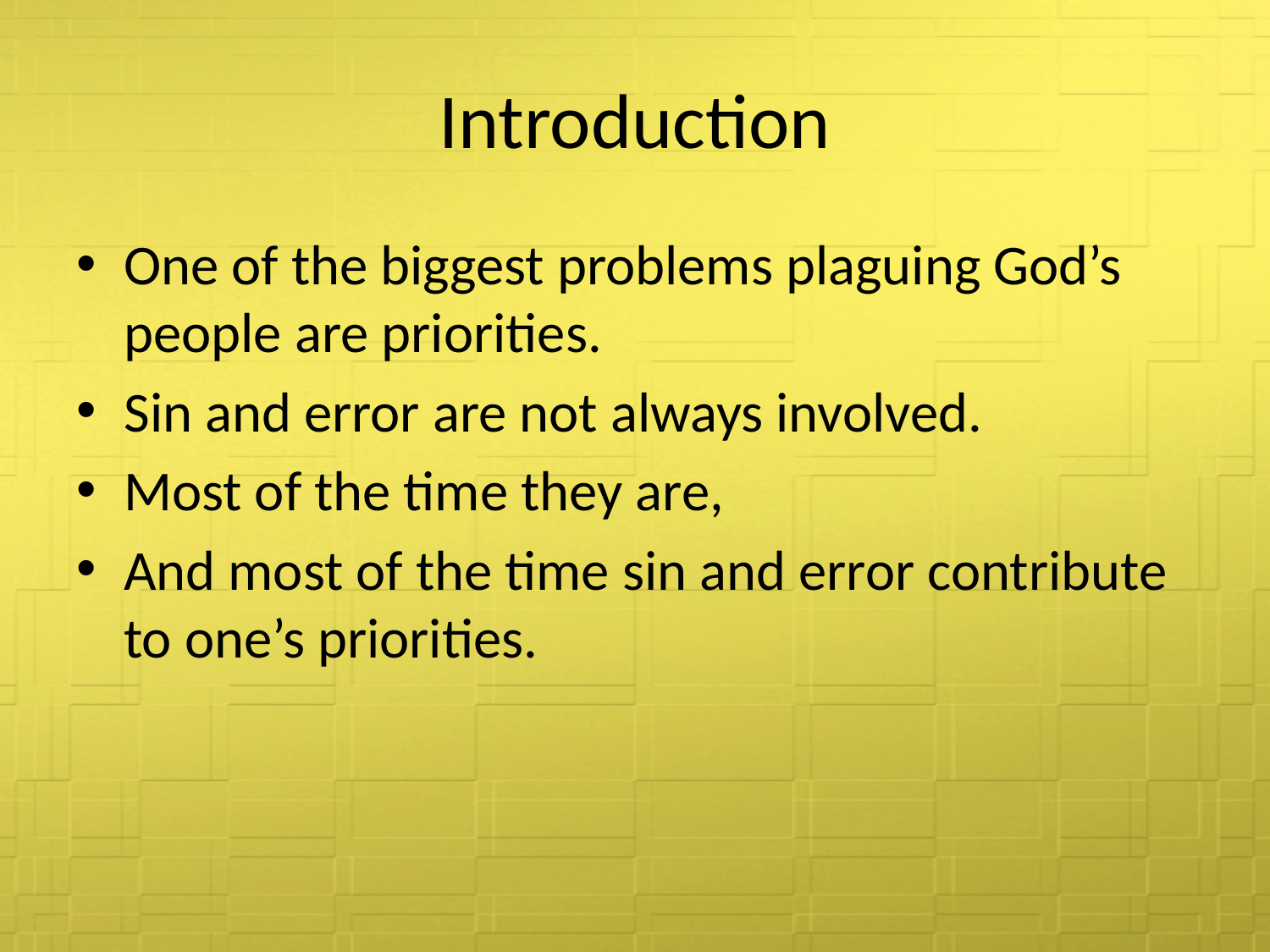

# Introduction
One of the biggest problems plaguing God’s people are priorities.
Sin and error are not always involved.
Most of the time they are,
And most of the time sin and error contribute to one’s priorities.